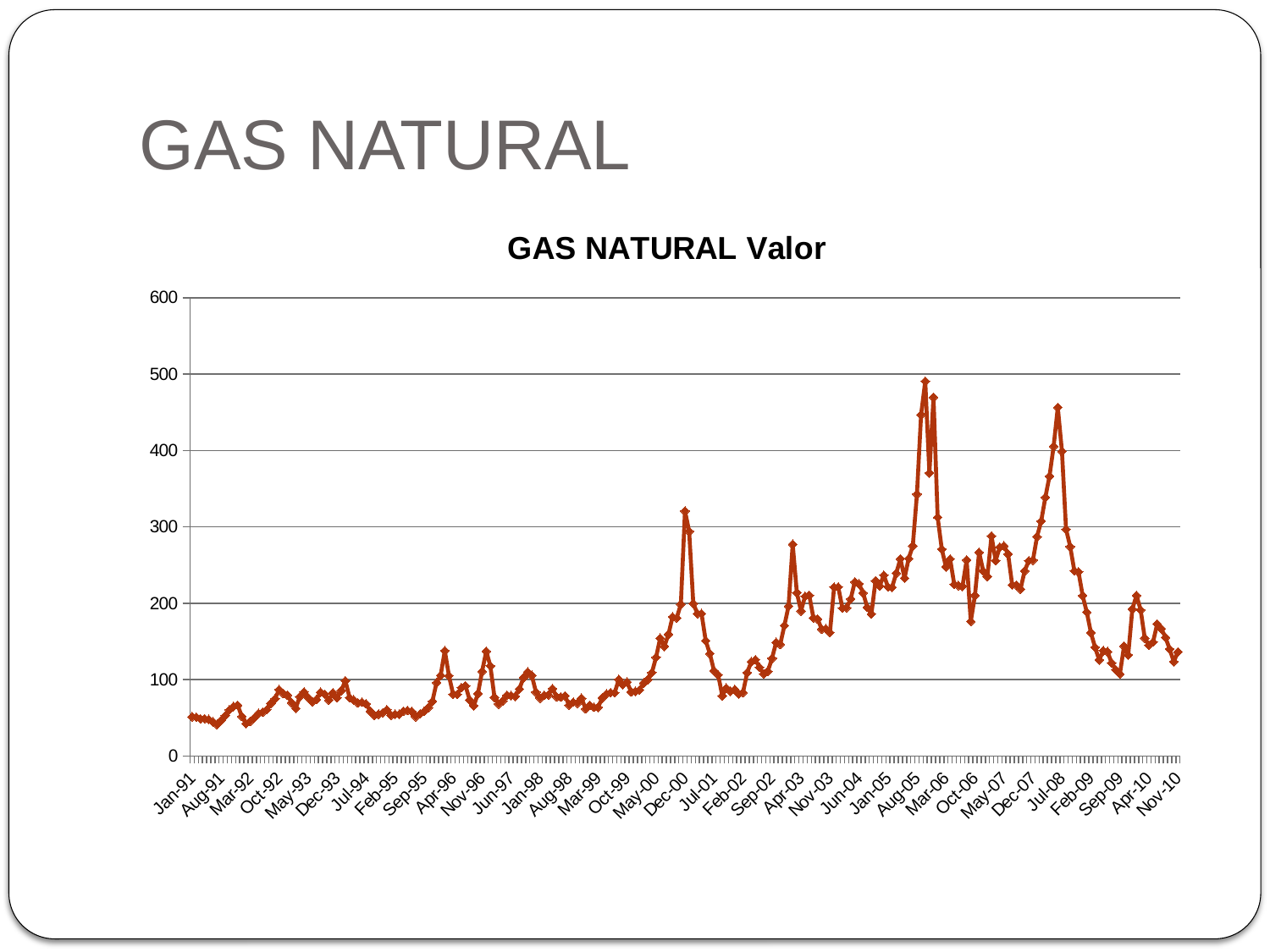

# GAS NATURAL

### Chart:

| Category | GAS NATURAL Valor |
|---|---|
| 33239 | 51.48 |
| 33270 | 50.9 |
| 33298 | 48.82 |
| 33329 | 49.05 |
| 33359 | 48.1 |
| 33390 | 45.04 |
| 33420 | 41.35 |
| 33451 | 46.9 |
| 33482 | 53.03 |
| 33512 | 60.55 |
| 33543 | 64.99 |
| 33573 | 66.53 |
| 33604 | 51.86 |
| 33635 | 42.48 |
| 33664 | 45.36 |
| 33695 | 50.06 |
| 33725 | 55.92 |
| 33756 | 57.29000000000001 |
| 33786 | 60.6 |
| 33817 | 68.9 |
| 33848 | 75.16999999999999 |
| 33878 | 86.99000000000002 |
| 33909 | 82.01 |
| 33939 | 79.66 |
| 33970 | 70.07 |
| 34001 | 62.48 |
| 34029 | 78.05 |
| 34060 | 83.96000000000002 |
| 34090 | 76.86 |
| 34121 | 71.06 |
| 34151 | 73.93 |
| 34182 | 83.55 |
| 34213 | 81.06 |
| 34243 | 73.32 |
| 34274 | 82.78 |
| 34304 | 76.23 |
| 34335 | 85.82 |
| 34366 | 98.6 |
| 34394 | 76.59 |
| 34425 | 73.46 |
| 34455 | 69.61999999999999 |
| 34486 | 70.64999999999999 |
| 34516 | 68.31 |
| 34547 | 58.72000000000001 |
| 34578 | 53.28 |
| 34608 | 54.7 |
| 34639 | 56.76000000000001 |
| 34669 | 60.71 |
| 34700 | 53.46 |
| 34731 | 54.76000000000001 |
| 34759 | 54.71 |
| 34790 | 58.56 |
| 34820 | 59.72000000000001 |
| 34851 | 58.63 |
| 34881 | 51.57 |
| 34912 | 55.13 |
| 34943 | 58.57 |
| 34973 | 63.4 |
| 35004 | 71.6 |
| 35034 | 96.21000000000002 |
| 35065 | 105.63 |
| 35096 | 138.0 |
| 35125 | 105.19 |
| 35156 | 81.05 |
| 35186 | 80.66999999999999 |
| 35217 | 89.67999999999998 |
| 35247 | 92.11999999999999 |
| 35278 | 73.51 |
| 35309 | 65.94000000000003 |
| 35339 | 81.81 |
| 35370 | 110.89 |
| 35400 | 137.3200000000001 |
| 35431 | 118.05 |
| 35462 | 76.84 |
| 35490 | 68.13 |
| 35521 | 72.38 |
| 35551 | 79.8 |
| 35582 | 79.31 |
| 35612 | 78.26 |
| 35643 | 87.91000000000003 |
| 35674 | 102.61999999999999 |
| 35704 | 110.16999999999999 |
| 35735 | 105.56 |
| 35765 | 83.79 |
| 35796 | 75.93 |
| 35827 | 79.61 |
| 35855 | 80.03 |
| 35886 | 88.27 |
| 35916 | 77.54 |
| 35947 | 77.22 |
| 35977 | 78.91000000000003 |
| 36008 | 66.82 |
| 36039 | 70.63 |
| 36069 | 69.31 |
| 36100 | 75.7 |
| 36130 | 61.98 |
| 36161 | 66.43 |
| 36192 | 63.96 |
| 36220 | 63.88 |
| 36251 | 75.96 |
| 36281 | 81.34 |
| 36312 | 83.09 |
| 36342 | 82.77 |
| 36373 | 100.31 |
| 36404 | 93.52 |
| 36434 | 96.83 |
| 36465 | 83.99000000000002 |
| 36495 | 84.69 |
| 36526 | 86.5 |
| 36557 | 95.66999999999999 |
| 36586 | 100.14 |
| 36617 | 109.27 |
| 36647 | 129.22 |
| 36678 | 154.34 |
| 36708 | 143.62 |
| 36739 | 159.3500000000001 |
| 36770 | 182.3200000000001 |
| 36800 | 180.76999999999998 |
| 36831 | 198.79 |
| 36861 | 320.89 |
| 36892 | 294.22 |
| 36923 | 199.86 |
| 36951 | 186.4 |
| 36982 | 186.57 |
| 37012 | 151.02 |
| 37043 | 134.18 |
| 37073 | 111.86 |
| 37104 | 106.36 |
| 37135 | 78.86 |
| 37165 | 88.94000000000003 |
| 37196 | 84.8 |
| 37226 | 87.23 |
| 37257 | 81.29 |
| 37288 | 83.17999999999998 |
| 37316 | 109.13 |
| 37347 | 123.4 |
| 37377 | 126.16 |
| 37408 | 116.1 |
| 37438 | 107.64 |
| 37469 | 111.14 |
| 37500 | 127.91000000000005 |
| 37530 | 148.79 |
| 37561 | 146.23999999999998 |
| 37591 | 170.91 |
| 37622 | 196.31 |
| 37653 | 277.27999999999975 |
| 37681 | 213.99 |
| 37712 | 189.96 |
| 37742 | 209.28 |
| 37773 | 210.70999999999998 |
| 37803 | 180.9800000000001 |
| 37834 | 179.5 |
| 37865 | 166.3500000000001 |
| 37895 | 166.8200000000001 |
| 37926 | 161.7 |
| 37956 | 221.04 |
| 37987 | 221.42000000000004 |
| 38018 | 193.55 |
| 38047 | 194.26 |
| 38078 | 205.75 |
| 38108 | 228.06 |
| 38139 | 225.62 |
| 38169 | 213.65 |
| 38200 | 194.68 |
| 38231 | 186.02 |
| 38261 | 229.63 |
| 38292 | 222.73 |
| 38322 | 236.95000000000007 |
| 38353 | 221.47 |
| 38384 | 220.9800000000001 |
| 38412 | 239.4 |
| 38443 | 258.33 |
| 38473 | 233.06 |
| 38504 | 258.6400000000002 |
| 38534 | 275.24 |
| 38565 | 342.89 |
| 38596 | 446.9799999999998 |
| 38626 | 490.82 |
| 38657 | 370.82 |
| 38687 | 469.77 |
| 38718 | 312.6600000000001 |
| 38749 | 270.91 |
| 38777 | 247.68 |
| 38808 | 258.06 |
| 38838 | 224.87 |
| 38869 | 223.33 |
| 38899 | 222.23 |
| 38930 | 256.77 |
| 38961 | 176.29 |
| 38991 | 210.37 |
| 39022 | 266.76 |
| 39052 | 242.26 |
| 39083 | 235.05 |
| 39114 | 288.17 |
| 39142 | 255.96 |
| 39173 | 273.57 |
| 39203 | 275.06 |
| 39234 | 264.5 |
| 39264 | 224.02 |
| 39295 | 223.87 |
| 39326 | 218.4800000000001 |
| 39356 | 242.4800000000001 |
| 39387 | 255.8 |
| 39417 | 256.56 |
| 39448 | 287.38 |
| 39479 | 307.61 |
| 39508 | 338.7899999999998 |
| 39539 | 366.4899999999998 |
| 39569 | 405.63 |
| 39600 | 456.57 |
| 39630 | 399.17 |
| 39661 | 297.05 |
| 39692 | 274.36 |
| 39722 | 242.5 |
| 39753 | 241.09 |
| 39783 | 210.1 |
| 39814 | 188.39000000000001 |
| 39845 | 161.54 |
| 39873 | 142.49 |
| 39904 | 125.81 |
| 39934 | 137.94 |
| 39965 | 136.68 |
| 39995 | 121.97 |
| 40026 | 113.01 |
| 40057 | 107.5 |
| 40087 | 143.97 |
| 40118 | 132.37 |
| 40148 | 192.51 |
| 40179 | 210.3200000000001 |
| 40210 | 191.37 |
| 40238 | 154.49 |
| 40269 | 145.37 |
| 40299 | 149.4 |
| 40330 | 172.8500000000001 |
| 40360 | 166.60999999999999 |
| 40391 | 155.3200000000001 |
| 40422 | 140.20999999999998 |
| 40452 | 123.61999999999999 |
| 40483 | 136.3800000000001 |